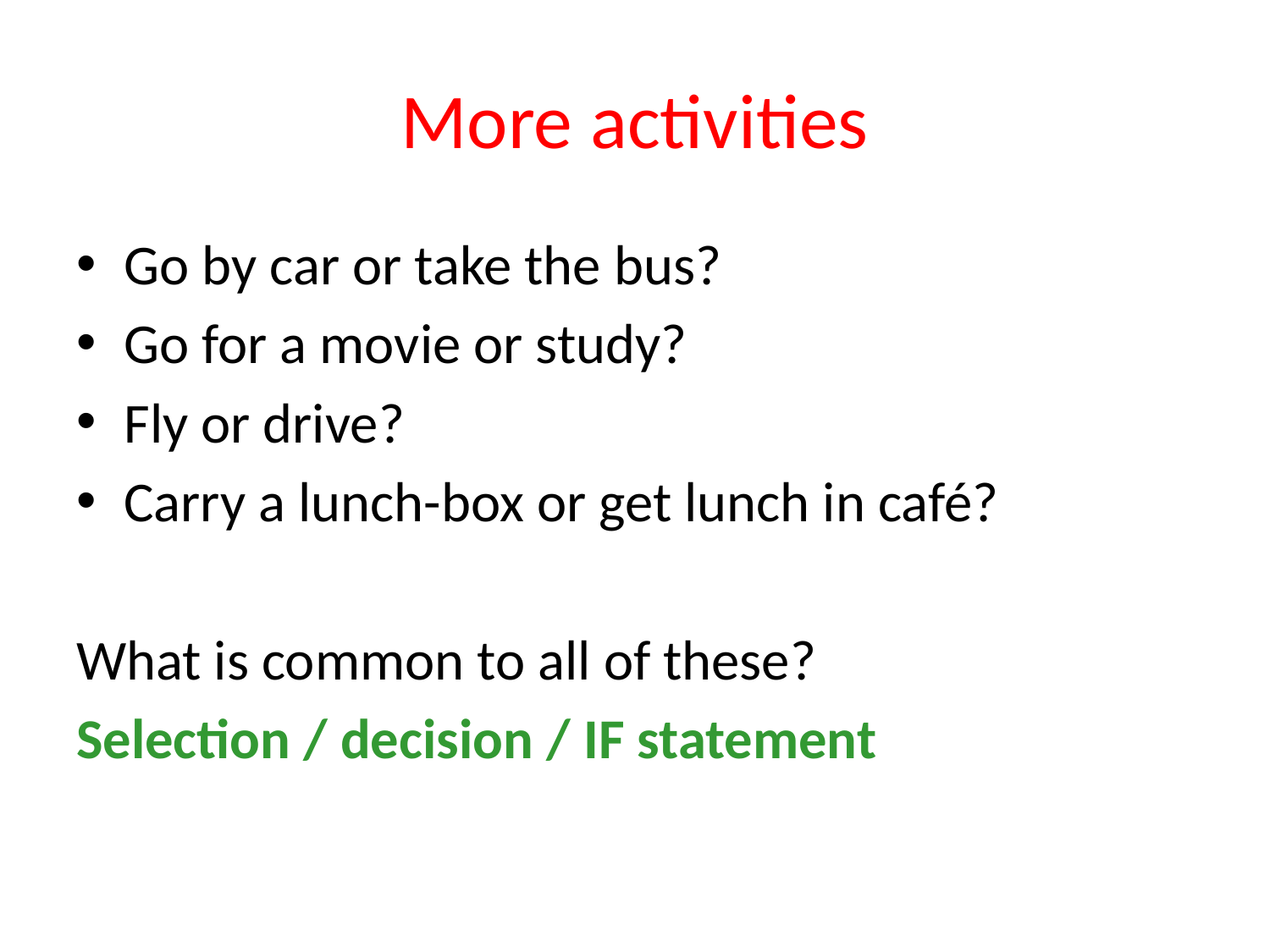

# More activities
Go by car or take the bus?
Go for a movie or study?
Fly or drive?
Carry a lunch-box or get lunch in café?

What is common to all of these?
Selection / decision / IF statement